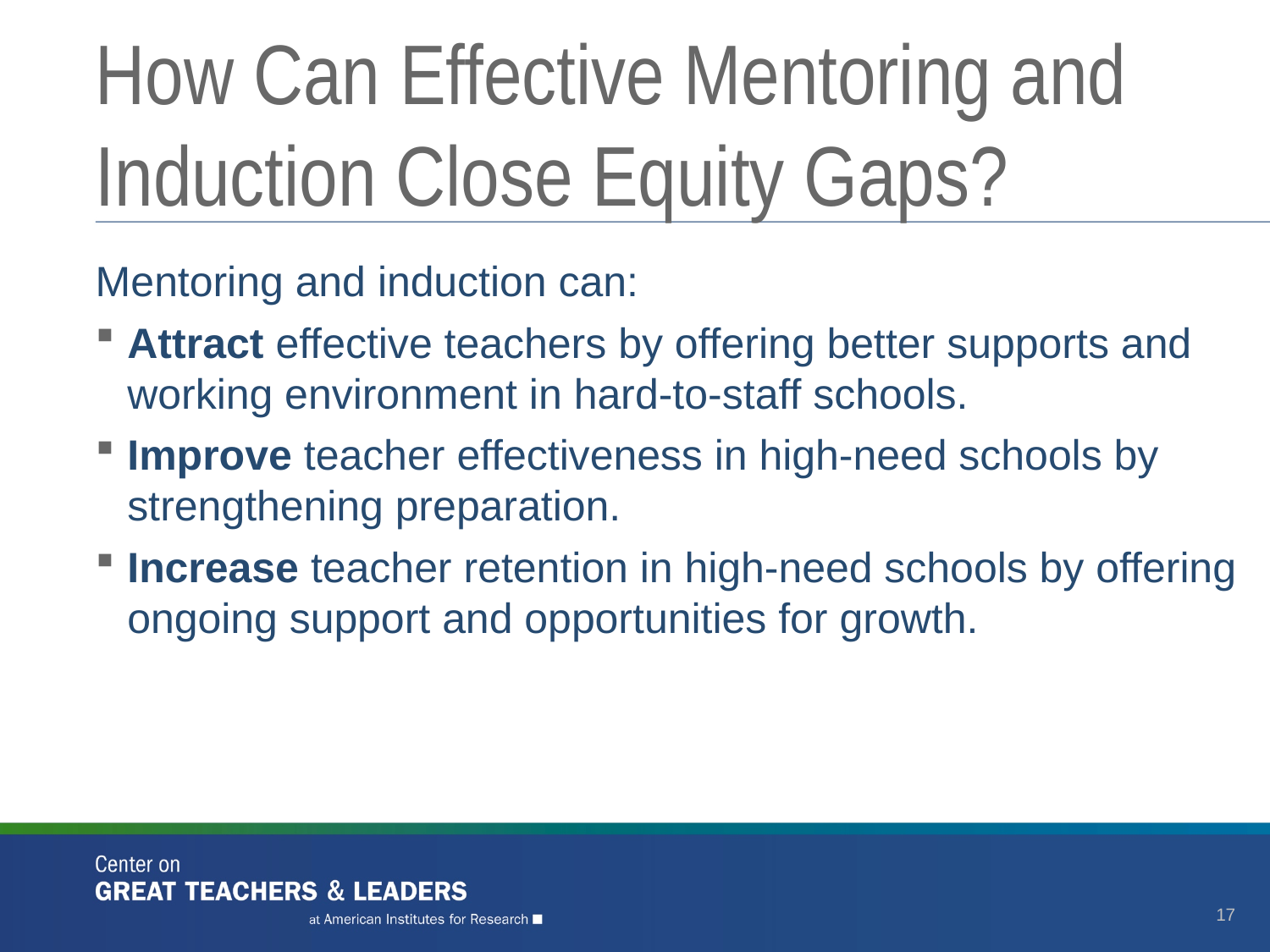

# How Can Effective Mentoring and Induction Close Equity Gaps?
Mentoring and induction can:
Attract effective teachers by offering better supports and working environment in hard-to-staff schools.
Improve teacher effectiveness in high-need schools by strengthening preparation.
Increase teacher retention in high-need schools by offering ongoing support and opportunities for growth.
17